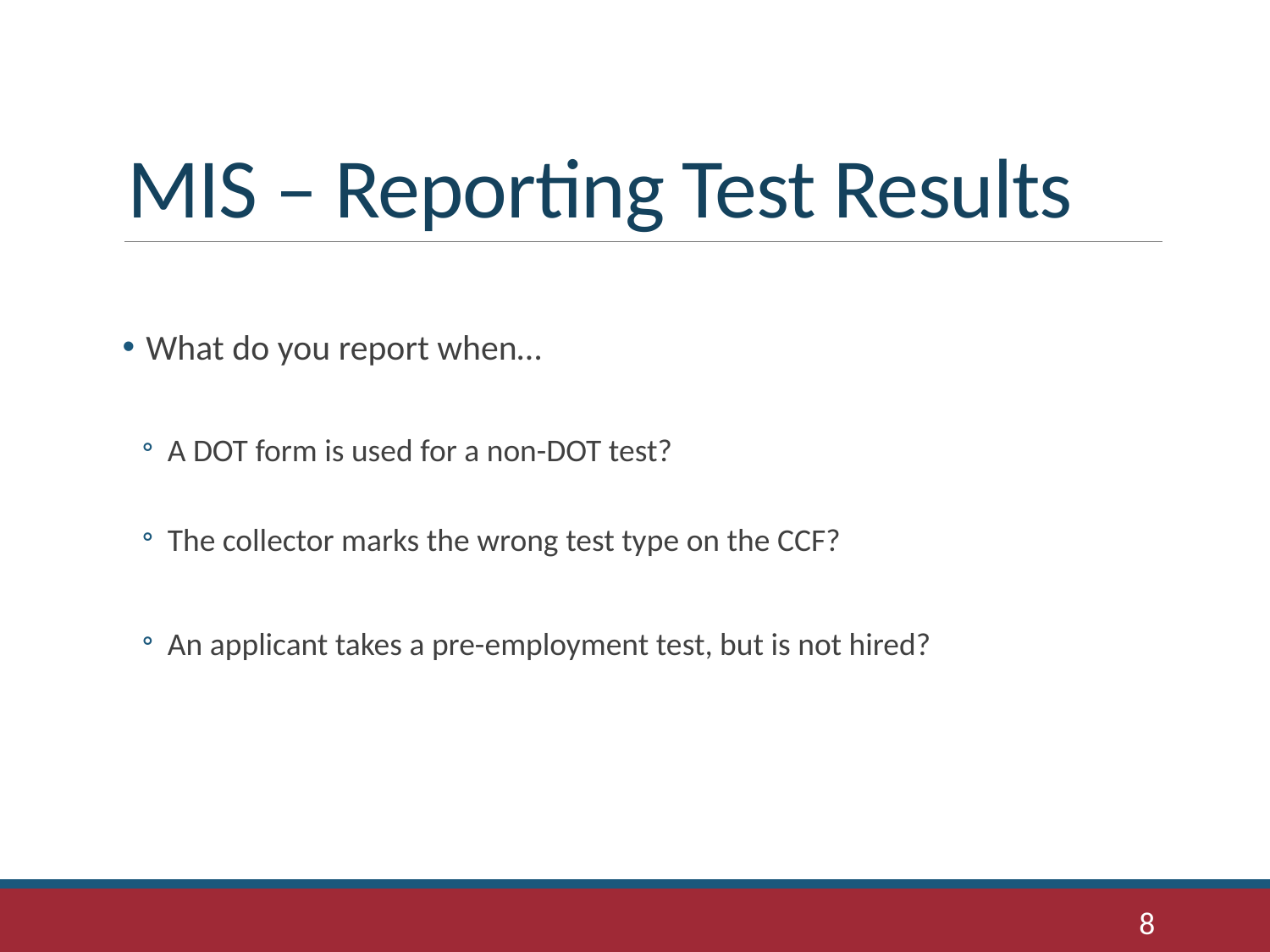

# MIS – Reporting Test Results

What do you report when…

A DOT form is used for a non-DOT test?

The collector marks the wrong test type on the CCF?

An applicant takes a pre-employment test, but is not hired?
8